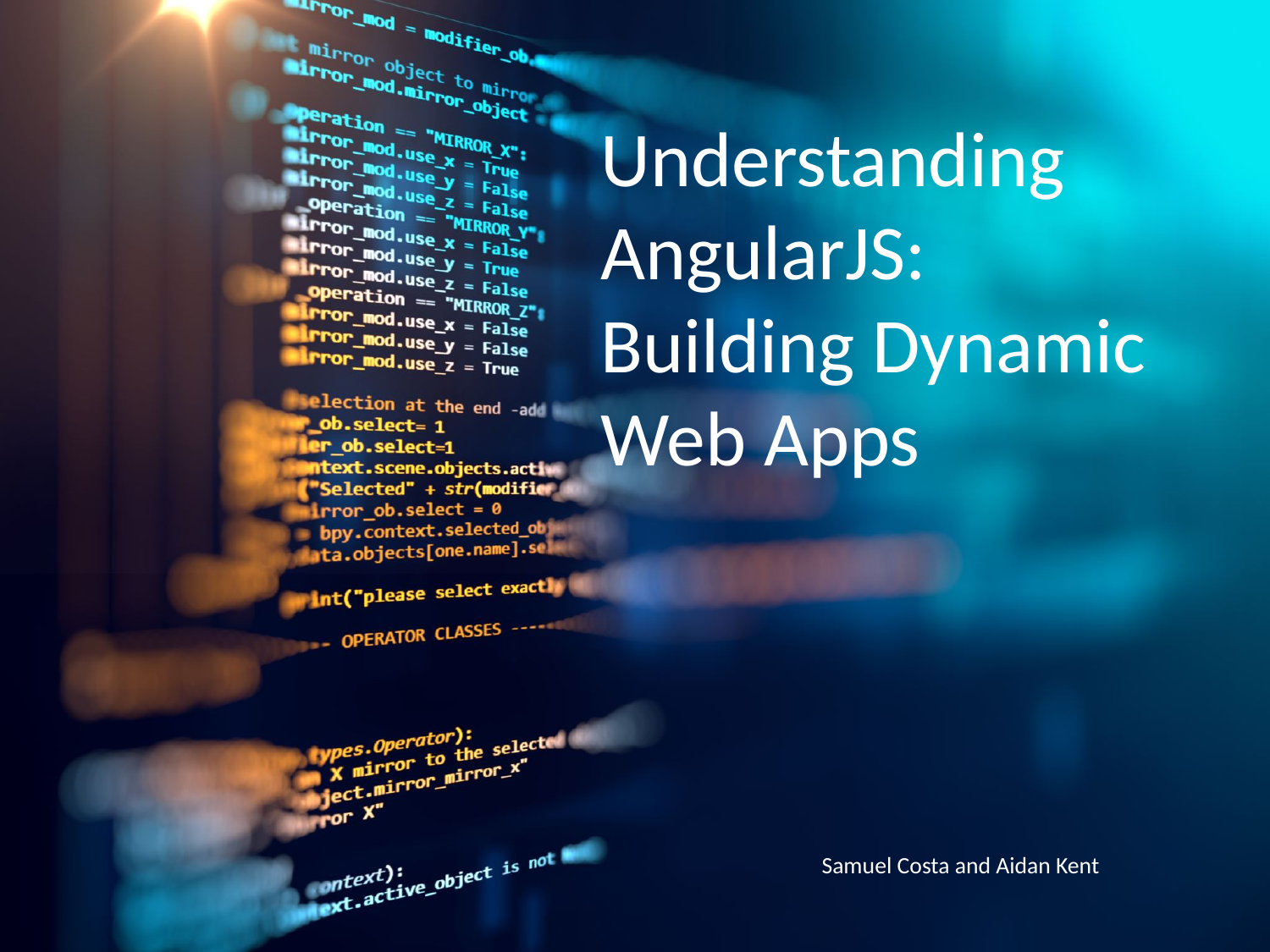

# Understanding AngularJS: Building Dynamic Web Apps
Samuel Costa and Aidan Kent